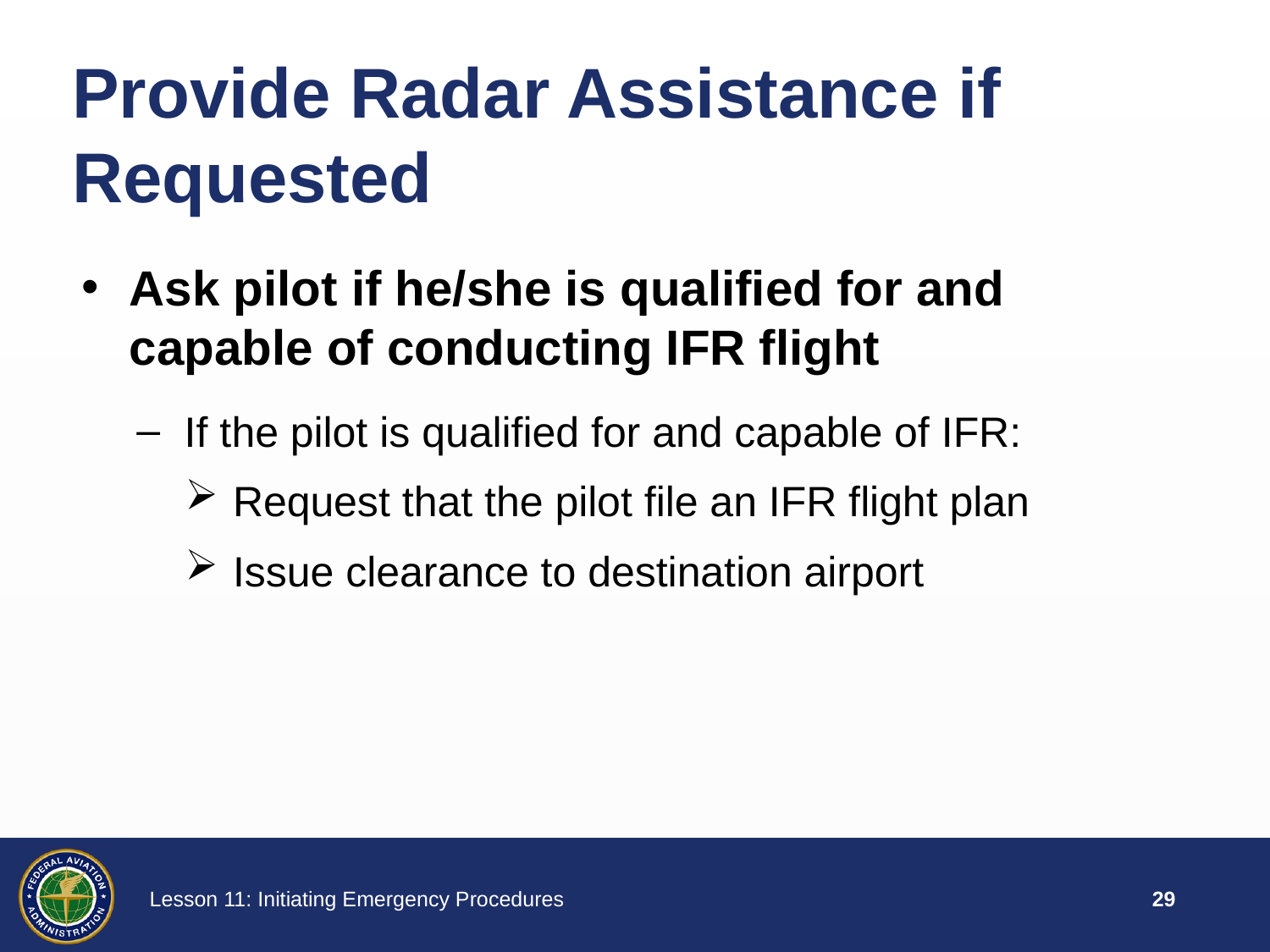

Provide Radar Assistance if Requested
Ask pilot if he/she is qualified for and capable of conducting IFR flight
If the pilot is qualified for and capable of IFR:
Request that the pilot file an IFR flight plan
Issue clearance to destination airport